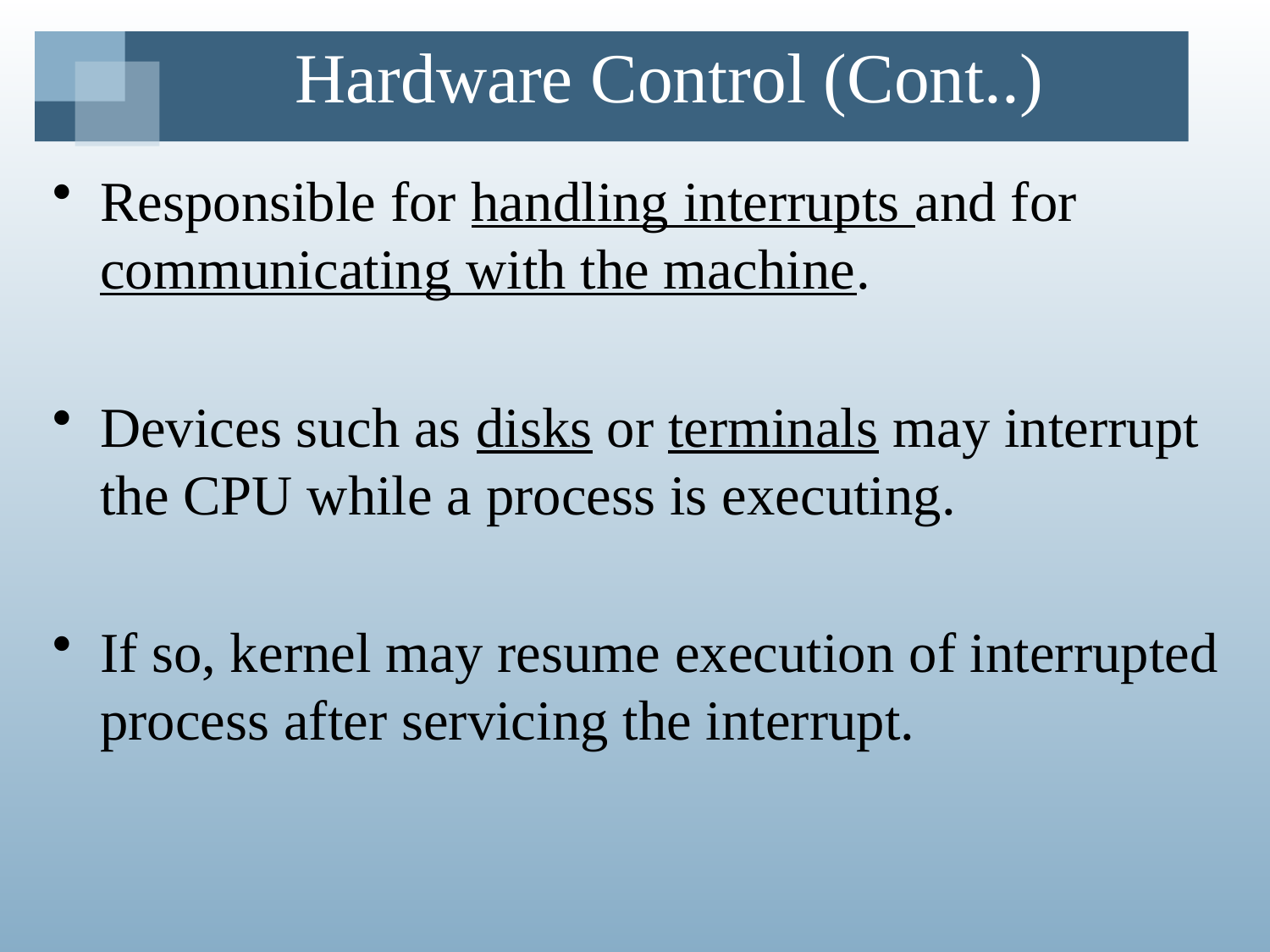

# Hardware Control (Cont..)
Responsible for handling interrupts and for communicating with the machine.

Devices such as disks or terminals may interrupt the CPU while a process is executing.

If so, kernel may resume execution of interrupted process after servicing the interrupt.